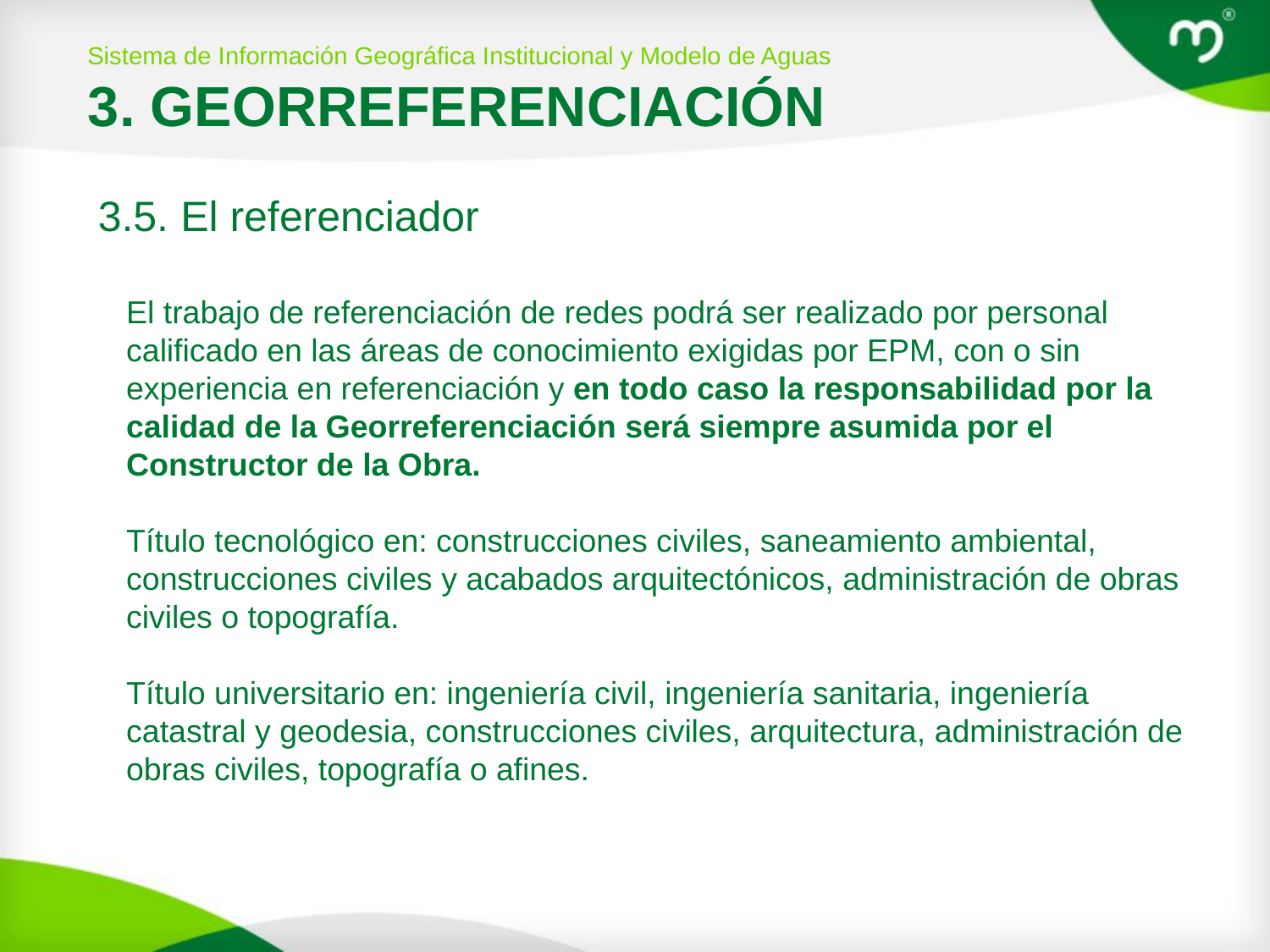

Sistema de Información Geográfica Institucional y Modelo de Aguas
3. GEORREFERENCIACIÓN
3.5. El referenciador
# El trabajo de referenciación de redes podrá ser realizado por personal calificado en las áreas de conocimiento exigidas por EPM, con o sin experiencia en referenciación y en todo caso la responsabilidad por la calidad de la Georreferenciación será siempre asumida por el Constructor de la Obra. Título tecnológico en: construcciones civiles, saneamiento ambiental,  construcciones civiles y acabados arquitectónicos, administración de obras civiles o topografía. Título universitario en: ingeniería civil, ingeniería sanitaria, ingeniería catastral y geodesia, construcciones civiles, arquitectura, administración de obras civiles, topografía o afines.